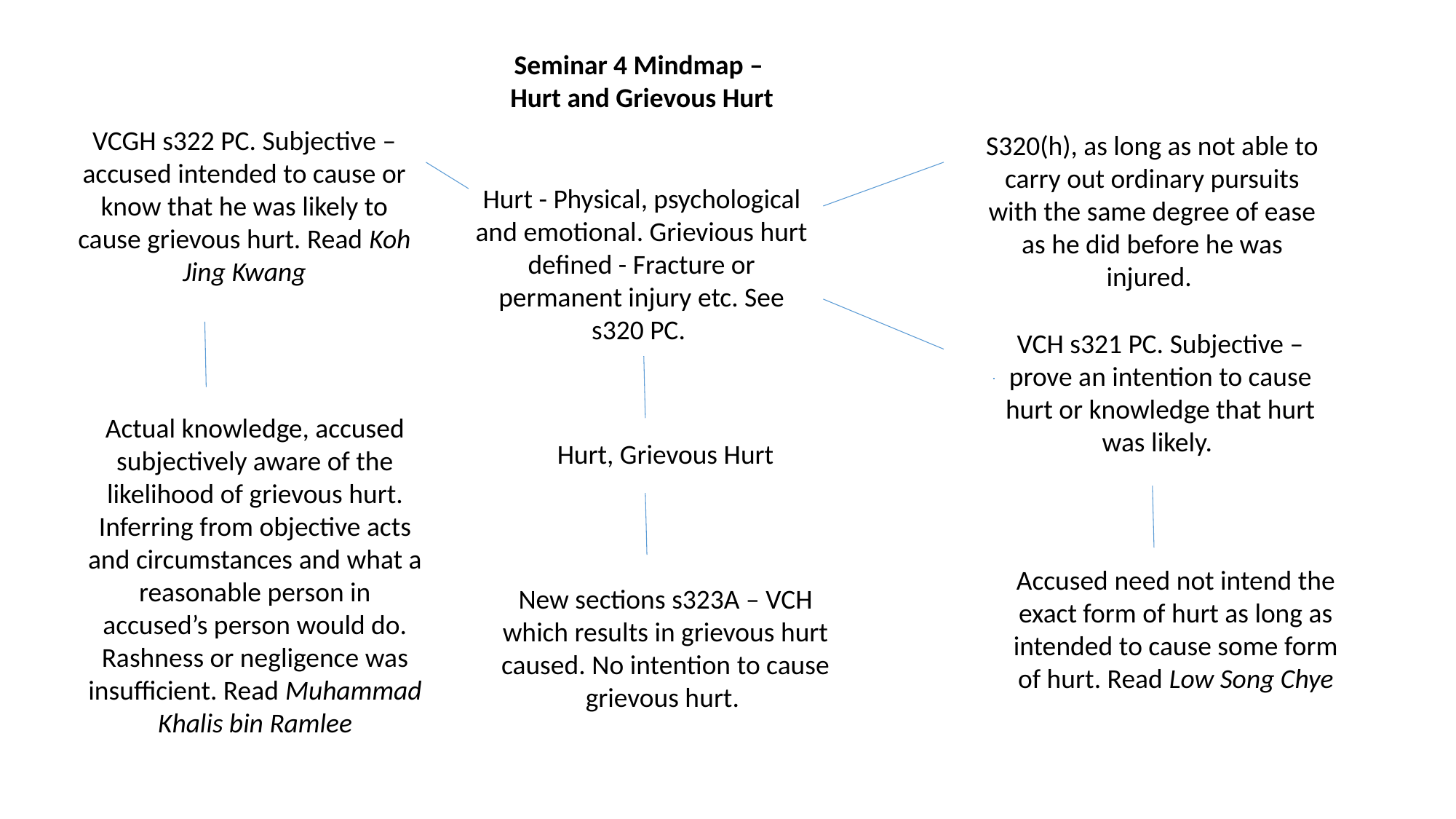

Seminar 4 Mindmap –
Hurt and Grievous Hurt
VCGH s322 PC. Subjective – accused intended to cause or know that he was likely to cause grievous hurt. Read Koh Jing Kwang
S320(h), as long as not able to carry out ordinary pursuits with the same degree of ease as he did before he was injured.
Hurt - Physical, psychological and emotional. Grievious hurt defined - Fracture or permanent injury etc. See s320 PC.
VCH s321 PC. Subjective – prove an intention to cause hurt or knowledge that hurt was likely.
Actual knowledge, accused subjectively aware of the likelihood of grievous hurt. Inferring from objective acts and circumstances and what a reasonable person in accused’s person would do. Rashness or negligence was insufficient. Read Muhammad Khalis bin Ramlee
Hurt, Grievous Hurt
Accused need not intend the exact form of hurt as long as intended to cause some form of hurt. Read Low Song Chye
New sections s323A – VCH which results in grievous hurt caused. No intention to cause grievous hurt.